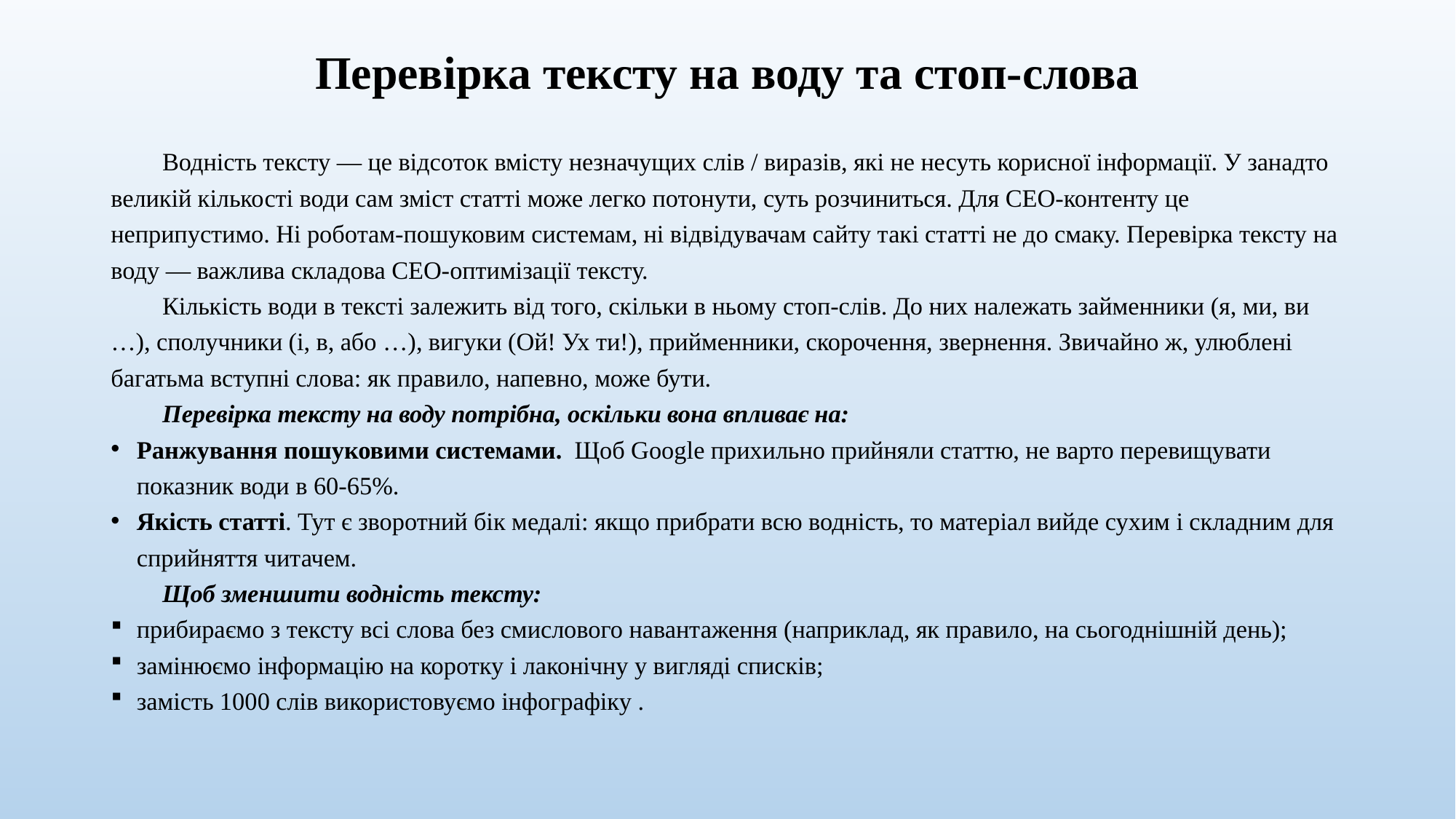

# Перевірка тексту на воду та стоп-слова
Водність тексту — це відсоток вмісту незначущих слів / виразів, які не несуть корисної інформації. У занадто великій кількості води сам зміст статті може легко потонути, суть розчиниться. Для СЕО-контенту це неприпустимо. Ні роботам-пошуковим системам, ні відвідувачам сайту такі статті не до смаку. Перевірка тексту на воду — важлива складова СЕО-оптимізації тексту.
Кількість води в тексті залежить від того, скільки в ньому стоп-слів. До них належать займенники (я, ми, ви …), сполучники (і, в, або …), вигуки (Ой! Ух ти!), прийменники, скорочення, звернення. Звичайно ж, улюблені багатьма вступні слова: як правило, напевно, може бути.
Перевірка тексту на воду потрібна, оскільки вона впливає на:
Ранжування пошуковими системами.  Щоб Google прихильно прийняли статтю, не варто перевищувати показник води в 60-65%.
Якість статті. Тут є зворотний бік медалі: якщо прибрати всю водність, то матеріал вийде сухим і складним для сприйняття читачем.
Щоб зменшити водність тексту:
прибираємо з тексту всі слова без смислового навантаження (наприклад, як правило, на сьогоднішній день);
замінюємо інформацію на коротку і лаконічну у вигляді списків;
замість 1000 слів використовуємо інфографіку .